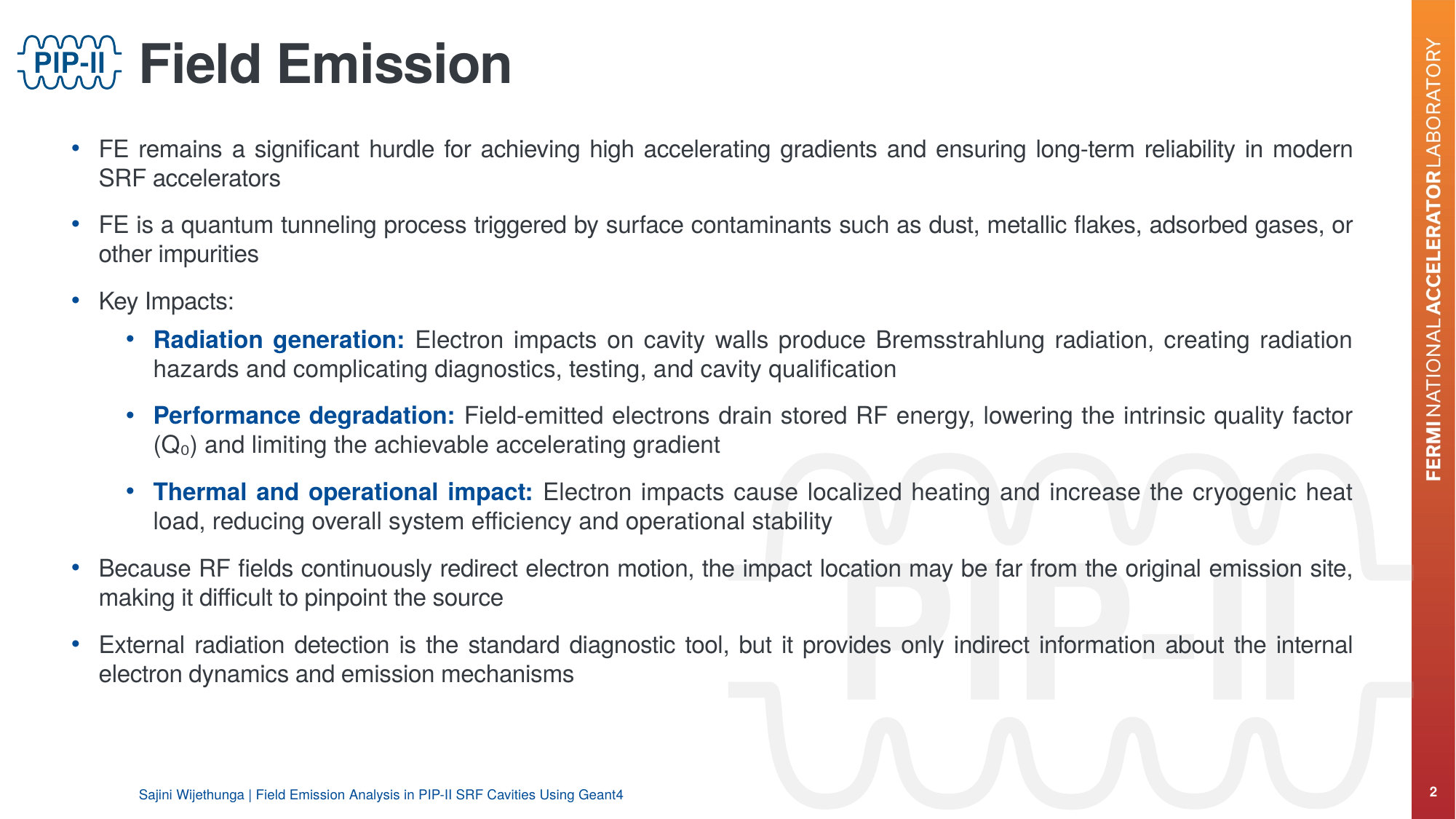

# Field Emission
FE remains a significant hurdle for achieving high accelerating gradients and ensuring long-term reliability in modern SRF accelerators
FE is a quantum tunneling process triggered by surface contaminants such as dust, metallic flakes, adsorbed gases, or other impurities
Key Impacts:
Radiation generation: Electron impacts on cavity walls produce Bremsstrahlung radiation, creating radiation hazards and complicating diagnostics, testing, and cavity qualification
Performance degradation: Field-emitted electrons drain stored RF energy, lowering the intrinsic quality factor (Q₀) and limiting the achievable accelerating gradient
Thermal and operational impact: Electron impacts cause localized heating and increase the cryogenic heat load, reducing overall system efficiency and operational stability
Because RF fields continuously redirect electron motion, the impact location may be far from the original emission site, making it difficult to pinpoint the source
External radiation detection is the standard diagnostic tool, but it provides only indirect information about the internal electron dynamics and emission mechanisms

Sajini Wijethunga | Field Emission Analysis in PIP-II SRF Cavities Using Geant4
2